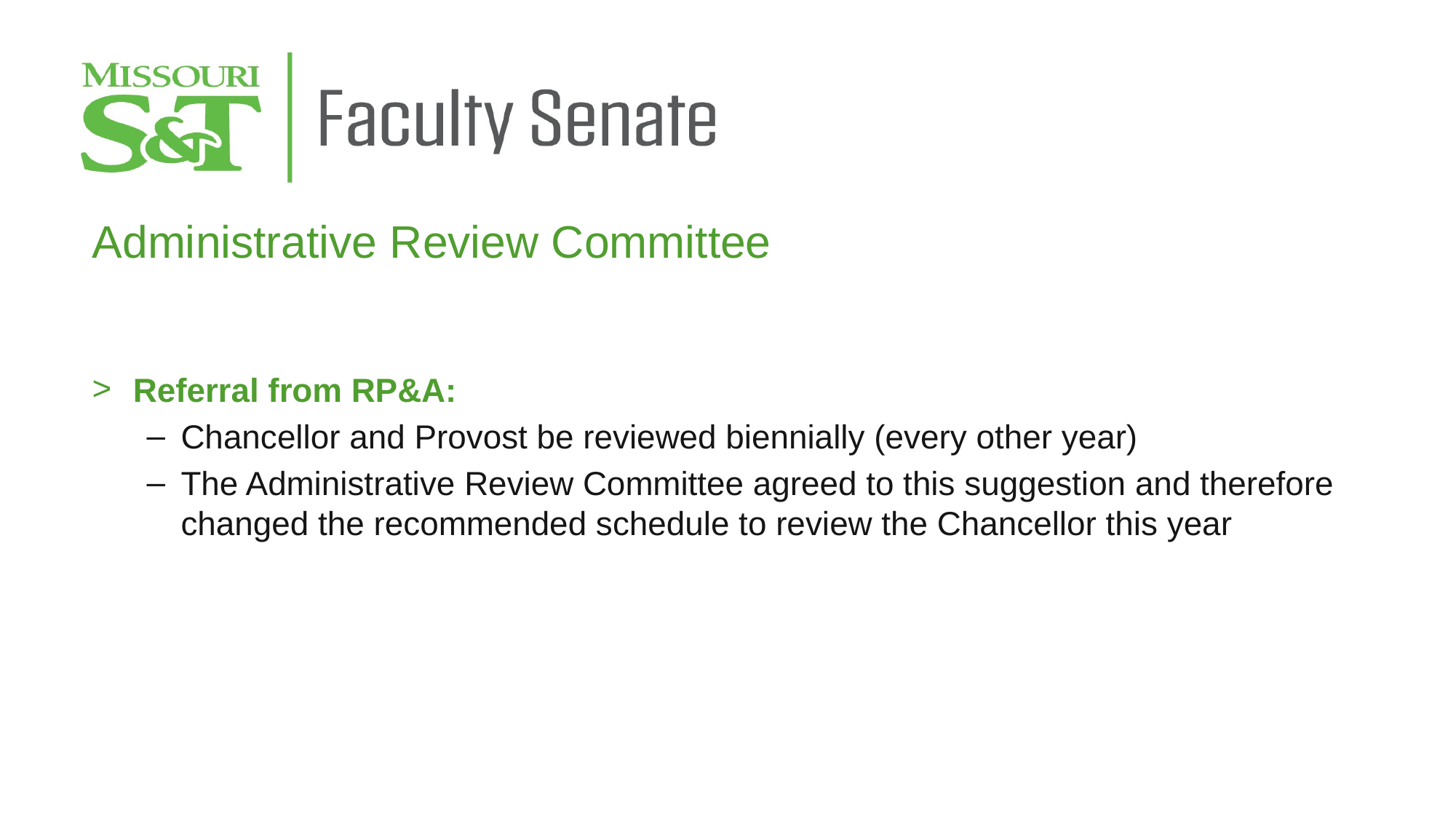

Administrative Review Committee
Referral from RP&A:
Chancellor and Provost be reviewed biennially (every other year)
The Administrative Review Committee agreed to this suggestion and therefore changed the recommended schedule to review the Chancellor this year